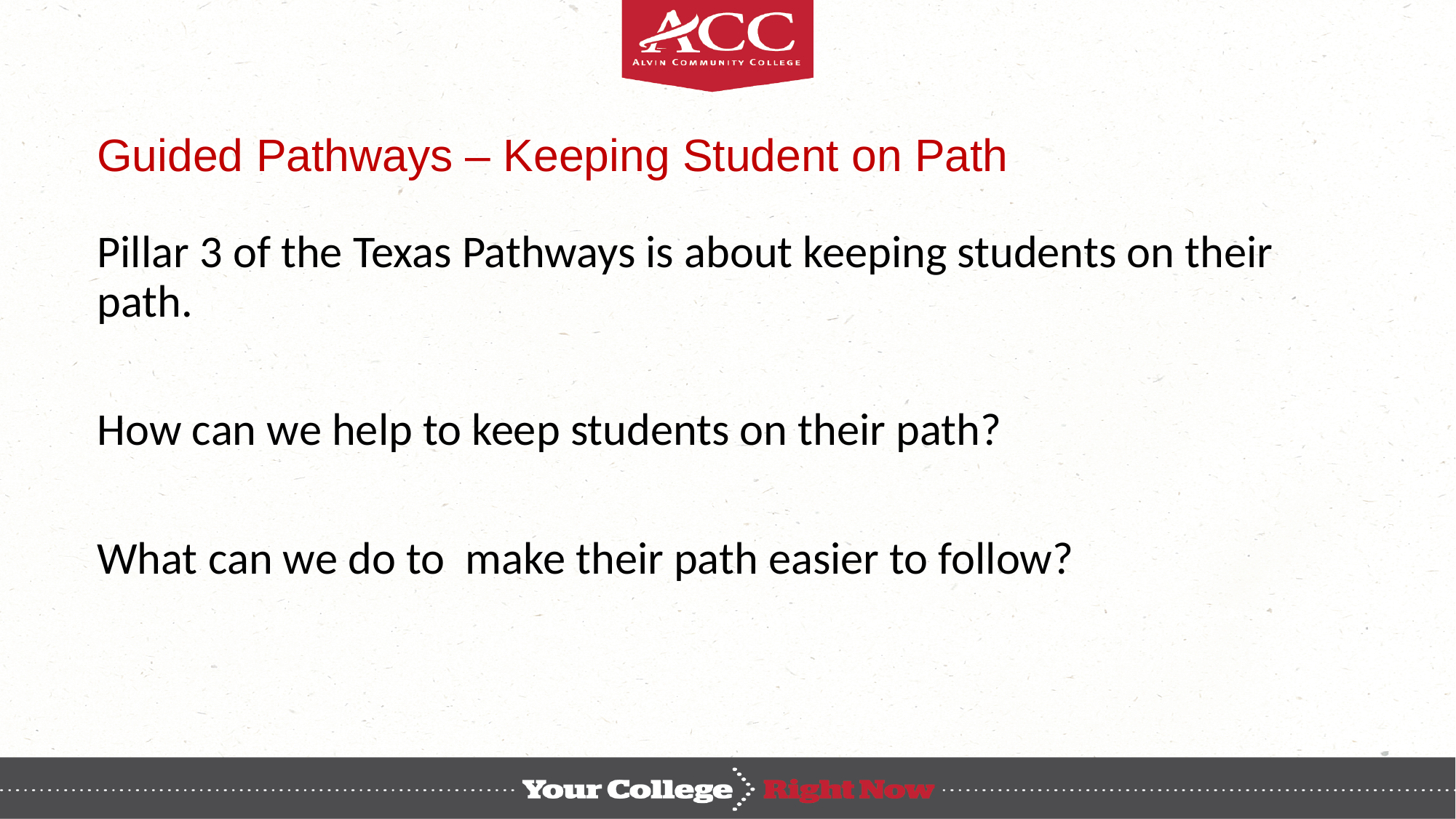

# Guided Pathways – Keeping Student on Path
Pillar 3 of the Texas Pathways is about keeping students on their path.

How can we help to keep students on their path?

What can we do to  make their path easier to follow?